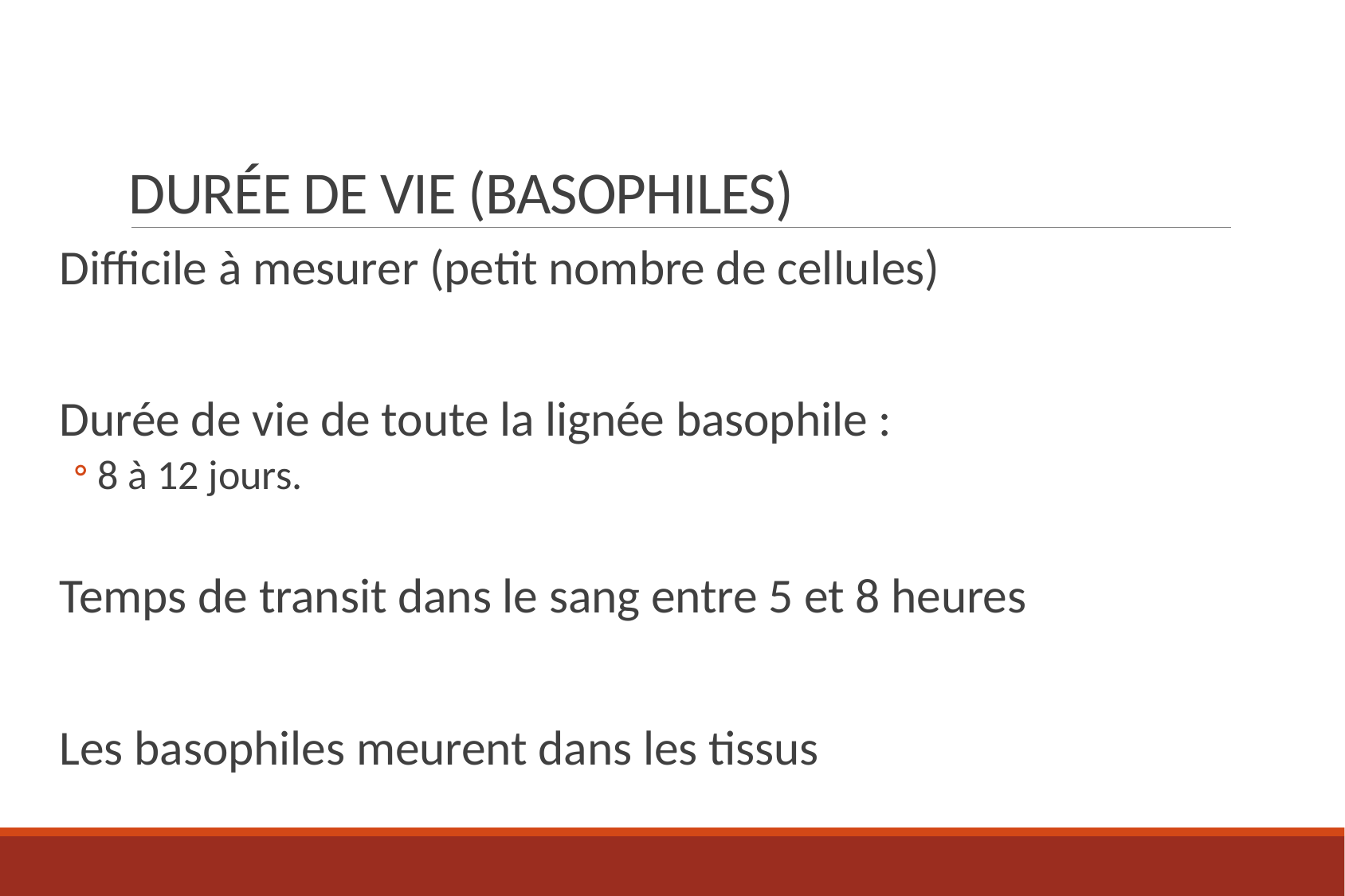

# Durée de vie (basophiles)
Difficile à mesurer (petit nombre de cellules)

Durée de vie de toute la lignée basophile :
8 à 12 jours.

Temps de transit dans le sang entre 5 et 8 heures

Les basophiles meurent dans les tissus